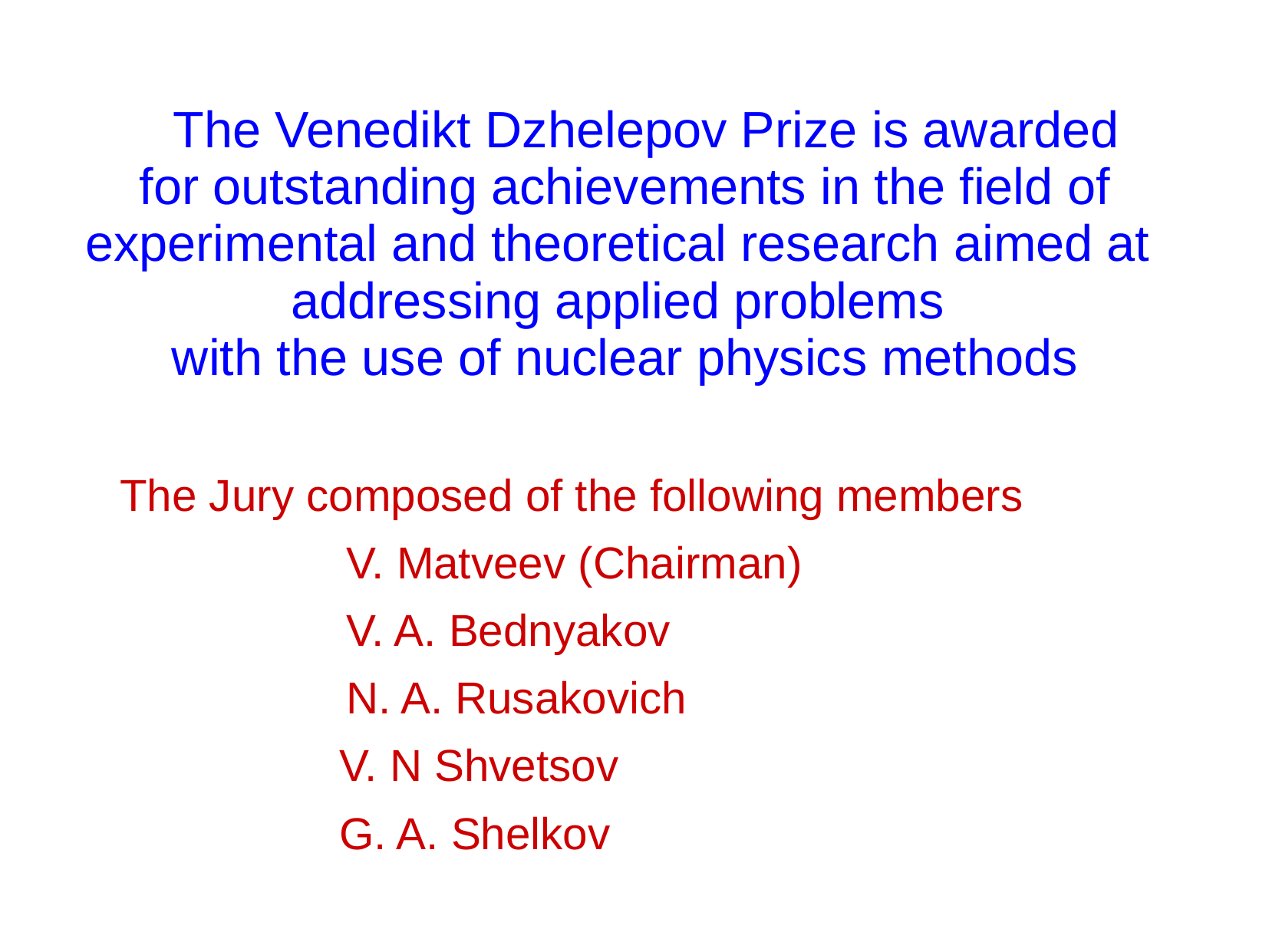

The Venedikt Dzhelepov Prize is awarded
for outstanding achievements in the field of experimental and theoretical research aimed at
addressing applied problems
with the use of nuclear physics methods
The Jury composed of the following members
				V. Matveev (Chairman)
				V. A. Bednyakov
       			N. A. Rusakovich
			    V. N Shvetsov
			    G. A. Shelkov